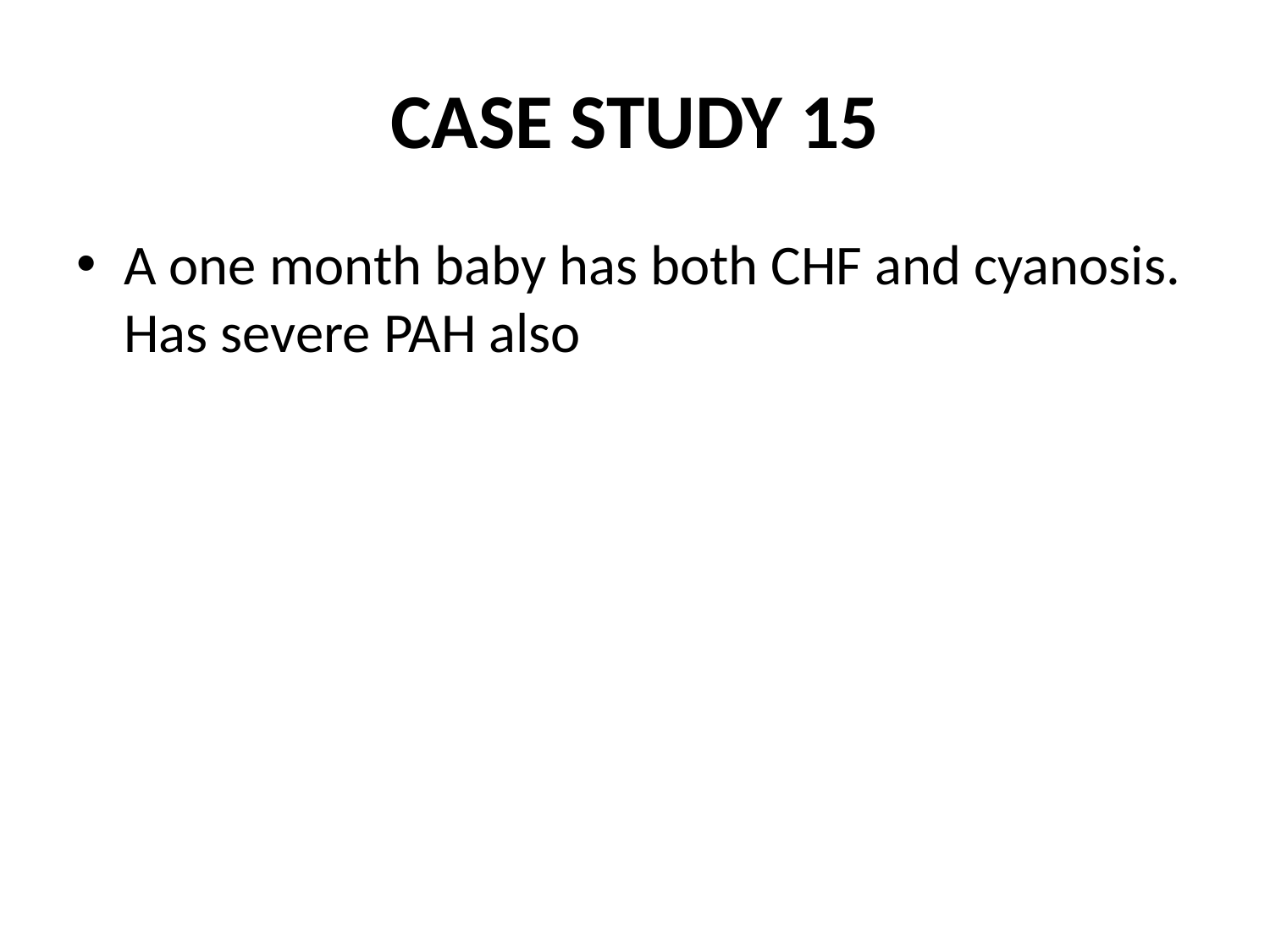

# CASE STUDY 15
A one month baby has both CHF and cyanosis. Has severe PAH also